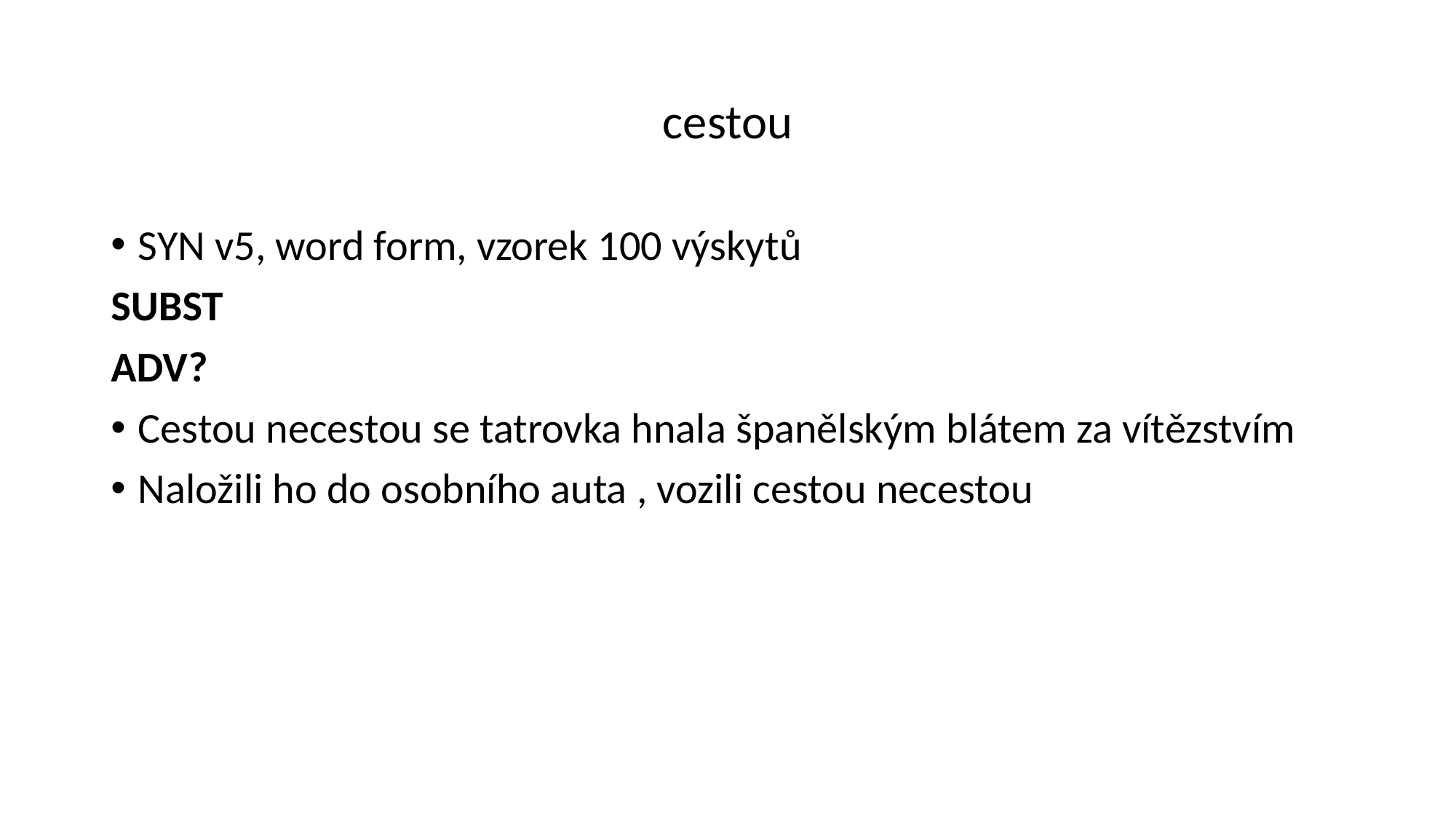

# cestou
SYN v5, word form, vzorek 100 výskytů
SUBST
ADV?
Cestou necestou se tatrovka hnala španělským blátem za vítězstvím
Naložili ho do osobního auta , vozili cestou necestou